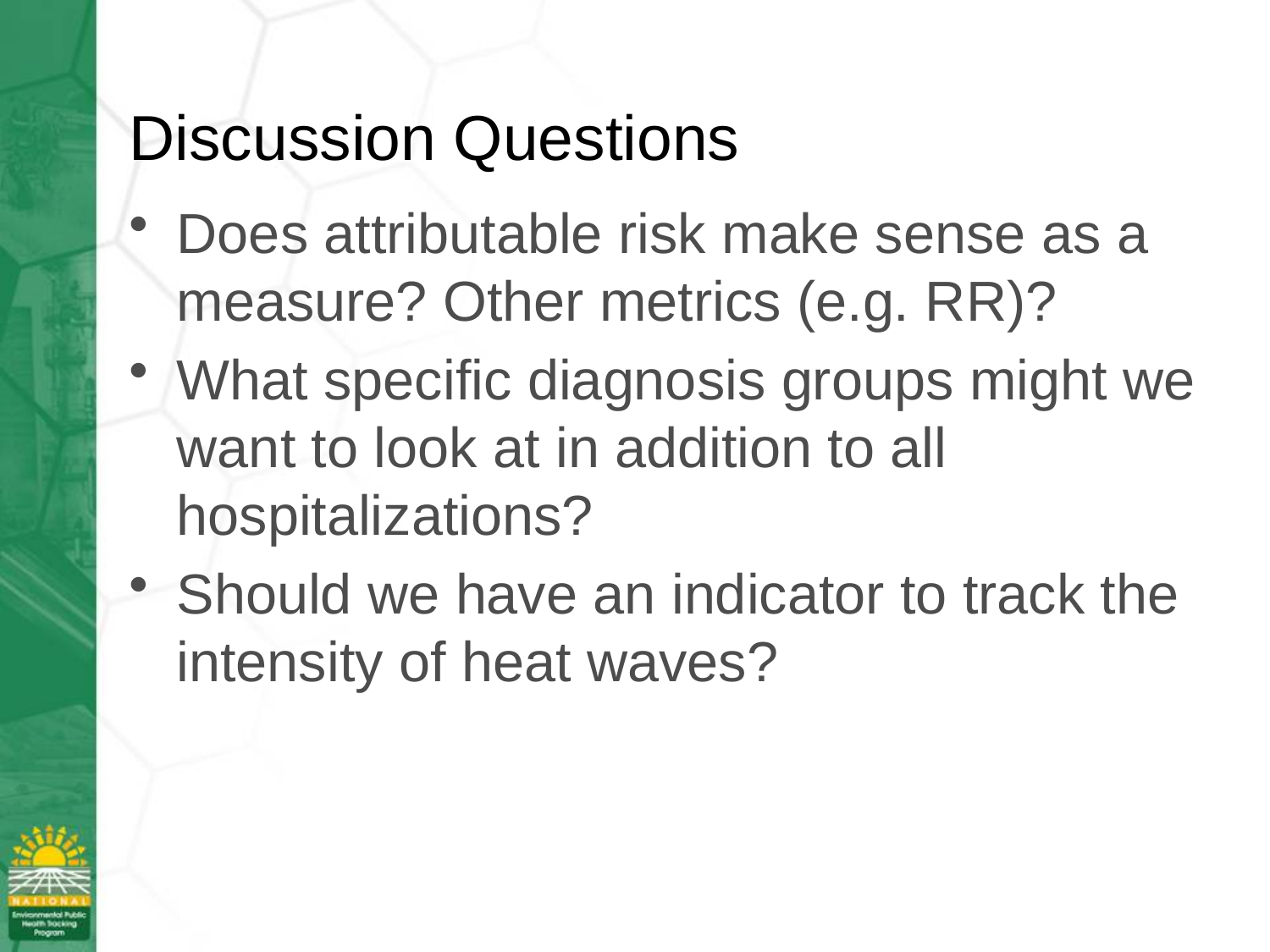

# Discussion Questions
Does attributable risk make sense as a measure? Other metrics (e.g. RR)?
What specific diagnosis groups might we want to look at in addition to all hospitalizations?
Should we have an indicator to track the intensity of heat waves?